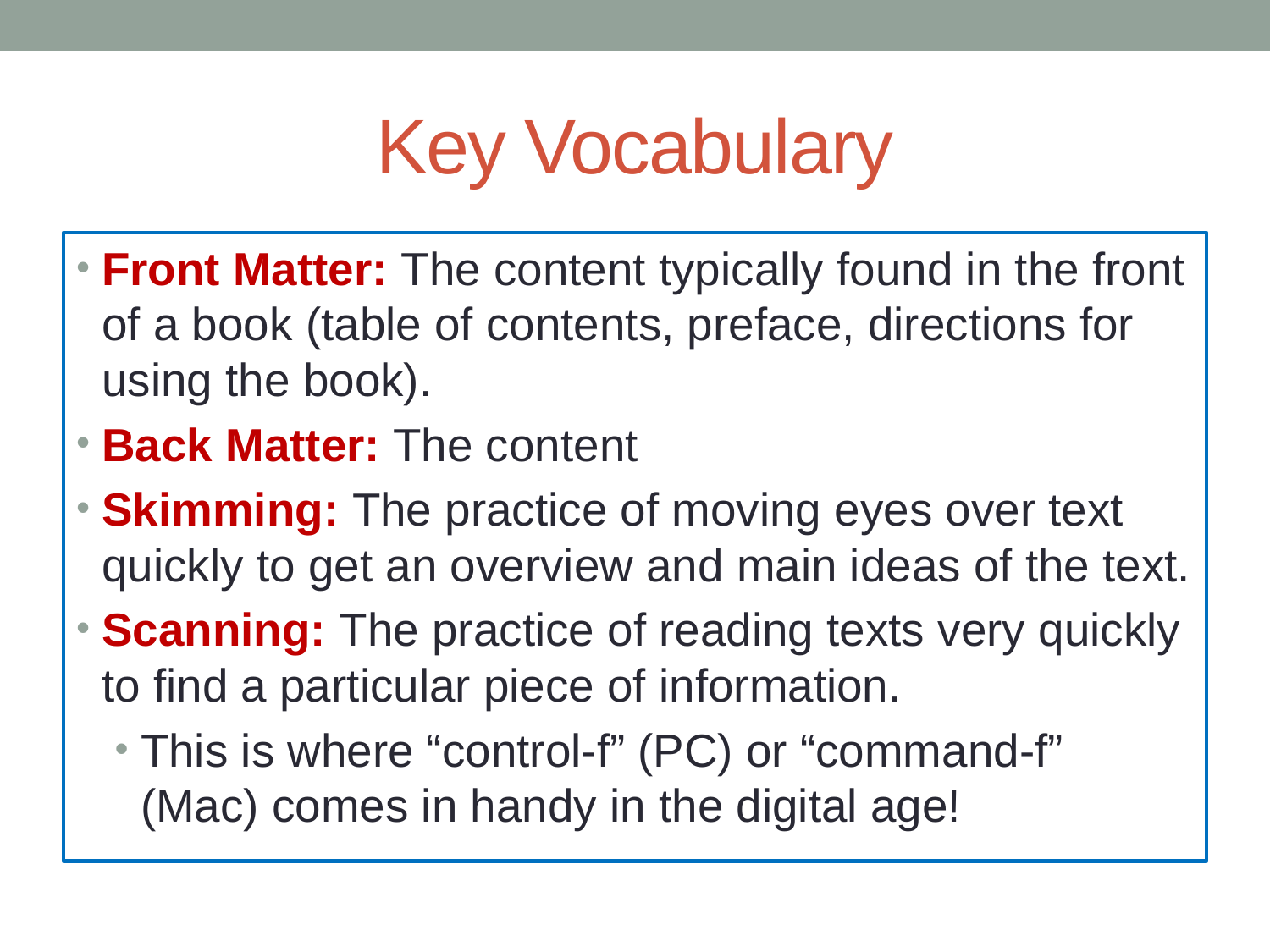

# Key Vocabulary
Front Matter: The content typically found in the front of a book (table of contents, preface, directions for using the book).
Back Matter: The content
Skimming: The practice of moving eyes over text quickly to get an overview and main ideas of the text.
Scanning: The practice of reading texts very quickly to find a particular piece of information.
This is where “control-f” (PC) or “command-f” (Mac) comes in handy in the digital age!